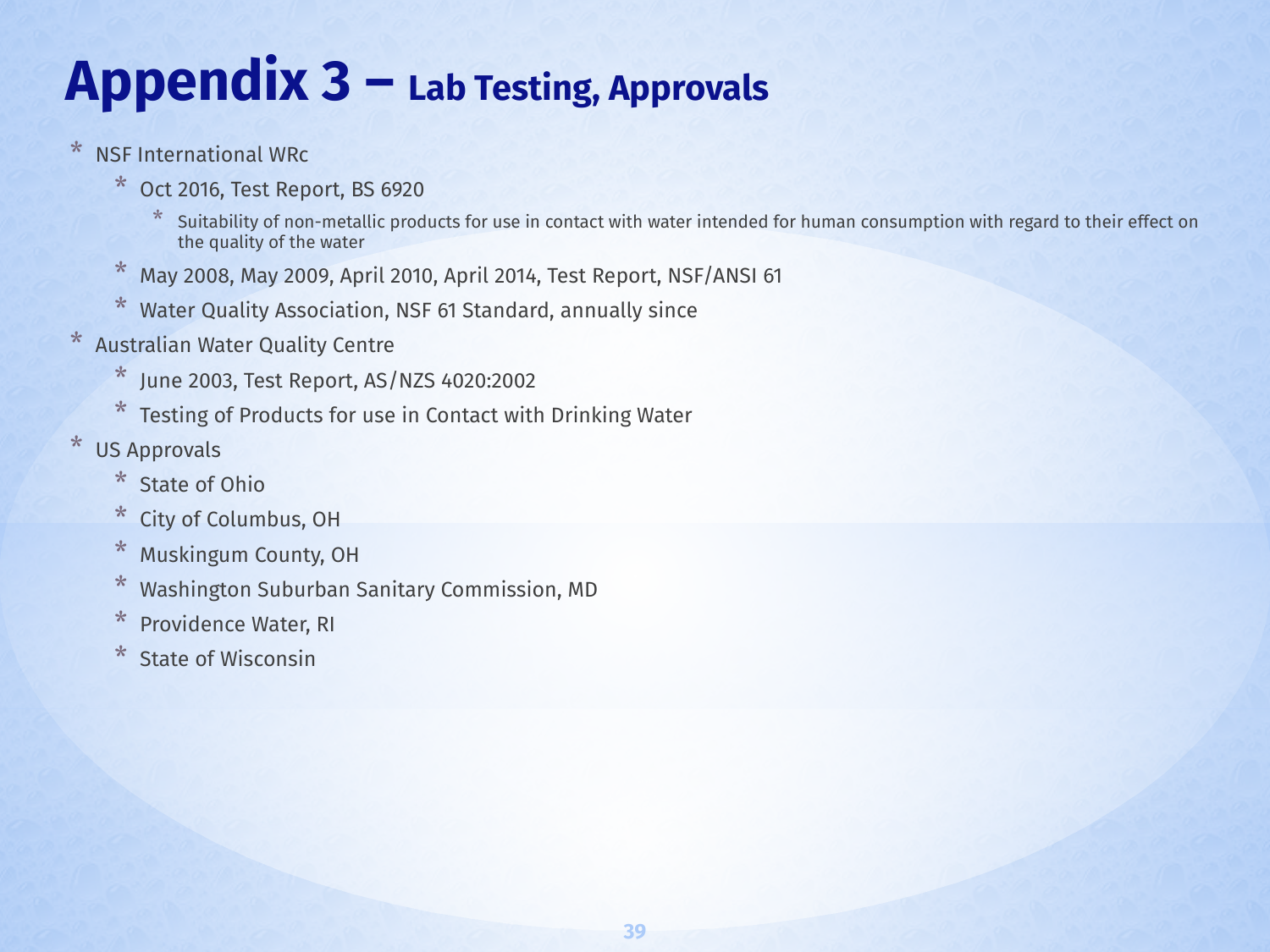

Appendix 3 – Lab Testing, Approvals
NSF International WRc
Oct 2016, Test Report, BS 6920
Suitability of non-metallic products for use in contact with water intended for human consumption with regard to their effect on the quality of the water
May 2008, May 2009, April 2010, April 2014, Test Report, NSF/ANSI 61
Water Quality Association, NSF 61 Standard, annually since
Australian Water Quality Centre
June 2003, Test Report, AS/NZS 4020:2002
Testing of Products for use in Contact with Drinking Water
US Approvals
State of Ohio
City of Columbus, OH
Muskingum County, OH
Washington Suburban Sanitary Commission, MD
Providence Water, RI
State of Wisconsin

39